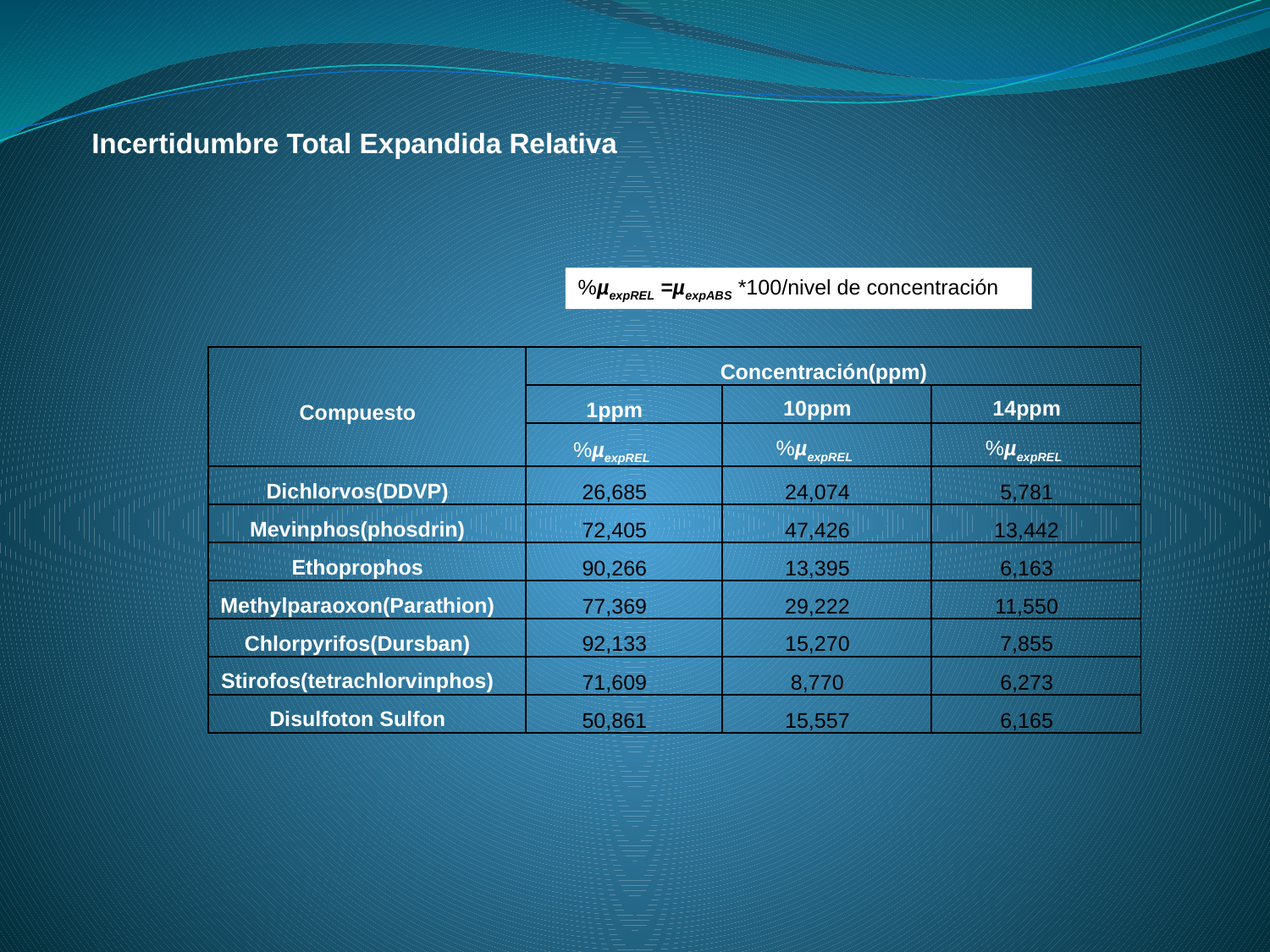

Incertidumbre Total Expandida Relativa
%µexpREL =µexpABS *100/nivel de concentración
| Compuesto | Concentración(ppm) |  |  |
| --- | --- | --- | --- |
|  | 1ppm | 10ppm | 14ppm |
|  | %µexpREL | %µexpREL | %µexpREL |
| Dichlorvos(DDVP) | 26,685 | 24,074 | 5,781 |
| Mevinphos(phosdrin) | 72,405 | 47,426 | 13,442 |
| Ethoprophos | 90,266 | 13,395 | 6,163 |
| Methylparaoxon(Parathion) | 77,369 | 29,222 | 11,550 |
| Chlorpyrifos(Dursban) | 92,133 | 15,270 | 7,855 |
| Stirofos(tetrachlorvinphos) | 71,609 | 8,770 | 6,273 |
| Disulfoton Sulfon | 50,861 | 15,557 | 6,165 |